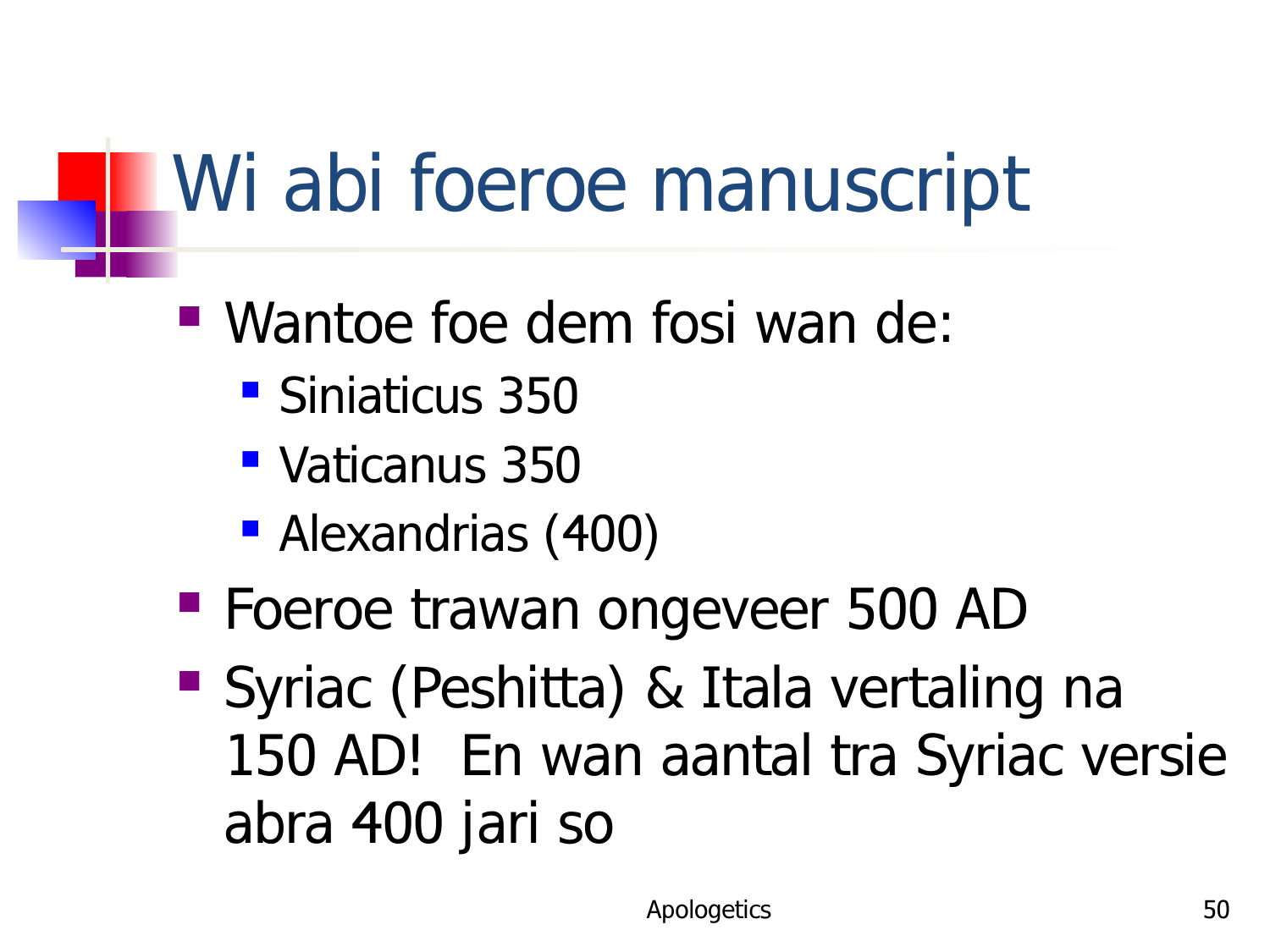

# Wi abi foeroe manuscript
Wantoe foe dem fosi wan de:
Siniaticus 350
Vaticanus 350
Alexandrias (400)
Foeroe trawan ongeveer 500 AD
Syriac (Peshitta) & Itala vertaling na 150 AD!  En wan aantal tra Syriac versie abra 400 jari so
Apologetics
50